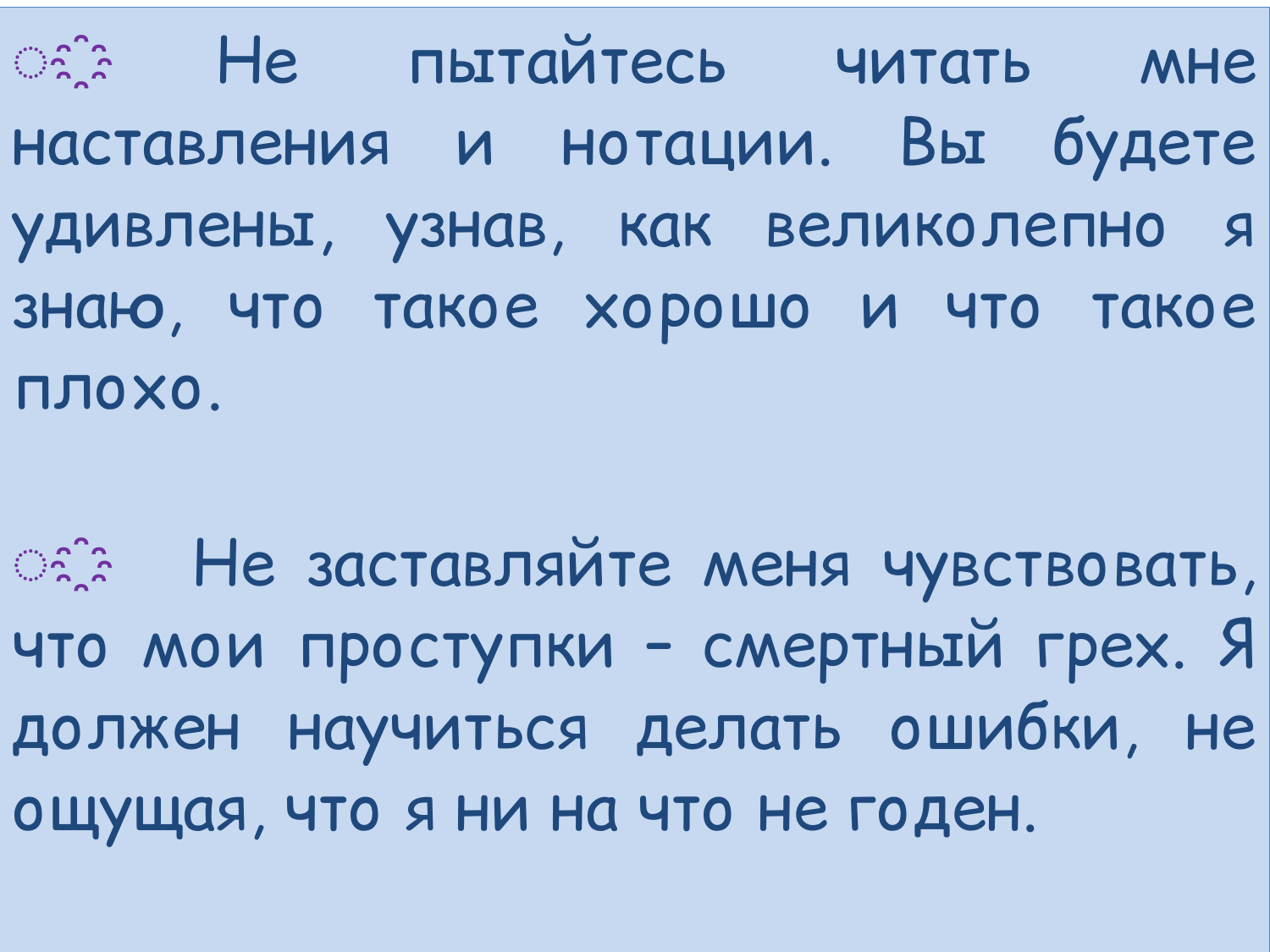

҈ Не пытайтесь читать мне наставления и нотации. Вы будете удивлены, узнав, как великолепно я знаю, что такое хорошо и что такое плохо.

҈   Не заставляйте меня чувствовать, что мои проступки – смертный грех. Я должен научиться делать ошибки, не ощущая, что я ни на что не годен.